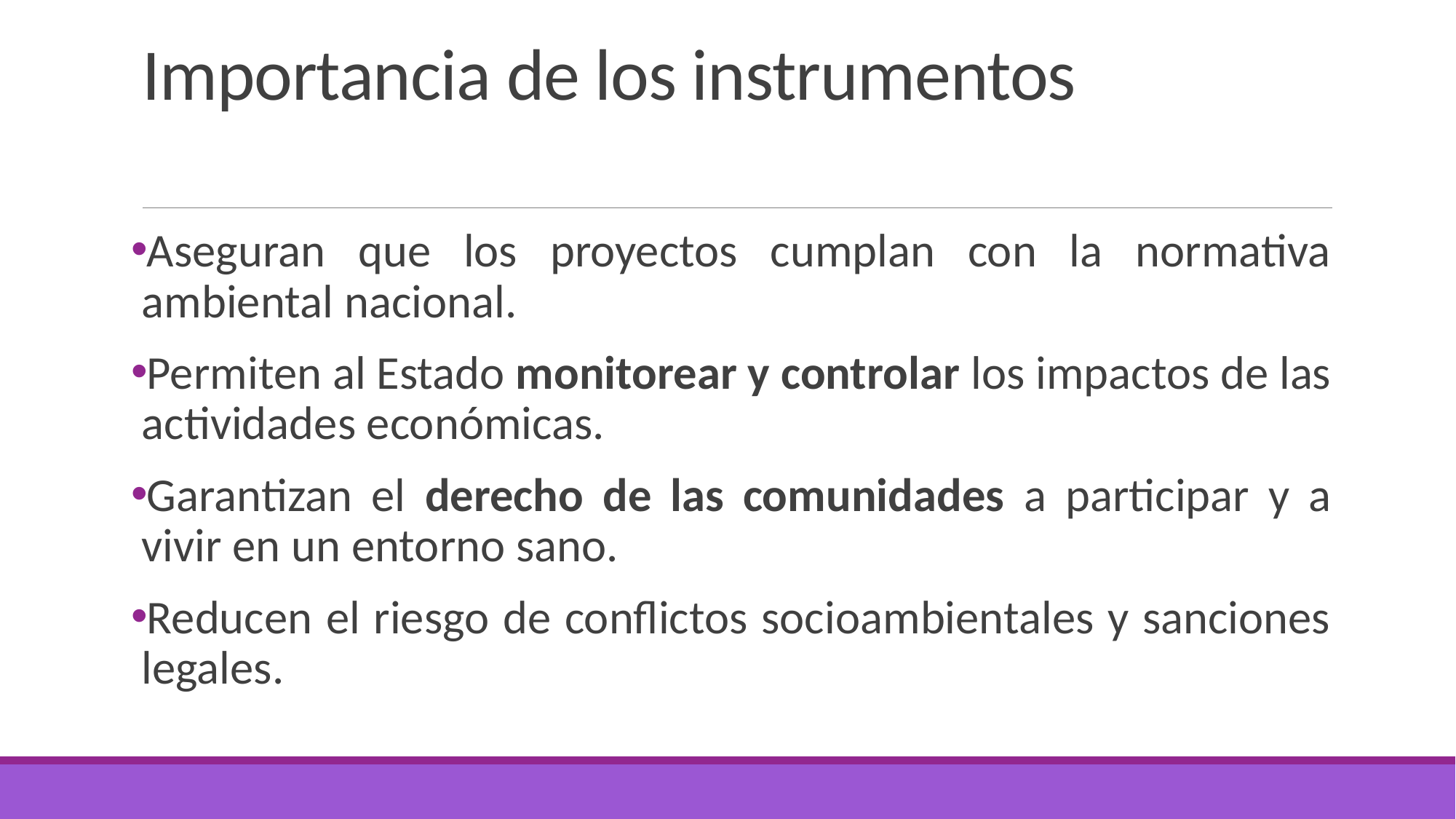

# Importancia de los instrumentos
Aseguran que los proyectos cumplan con la normativa ambiental nacional.
Permiten al Estado monitorear y controlar los impactos de las actividades económicas.
Garantizan el derecho de las comunidades a participar y a vivir en un entorno sano.
Reducen el riesgo de conflictos socioambientales y sanciones legales.